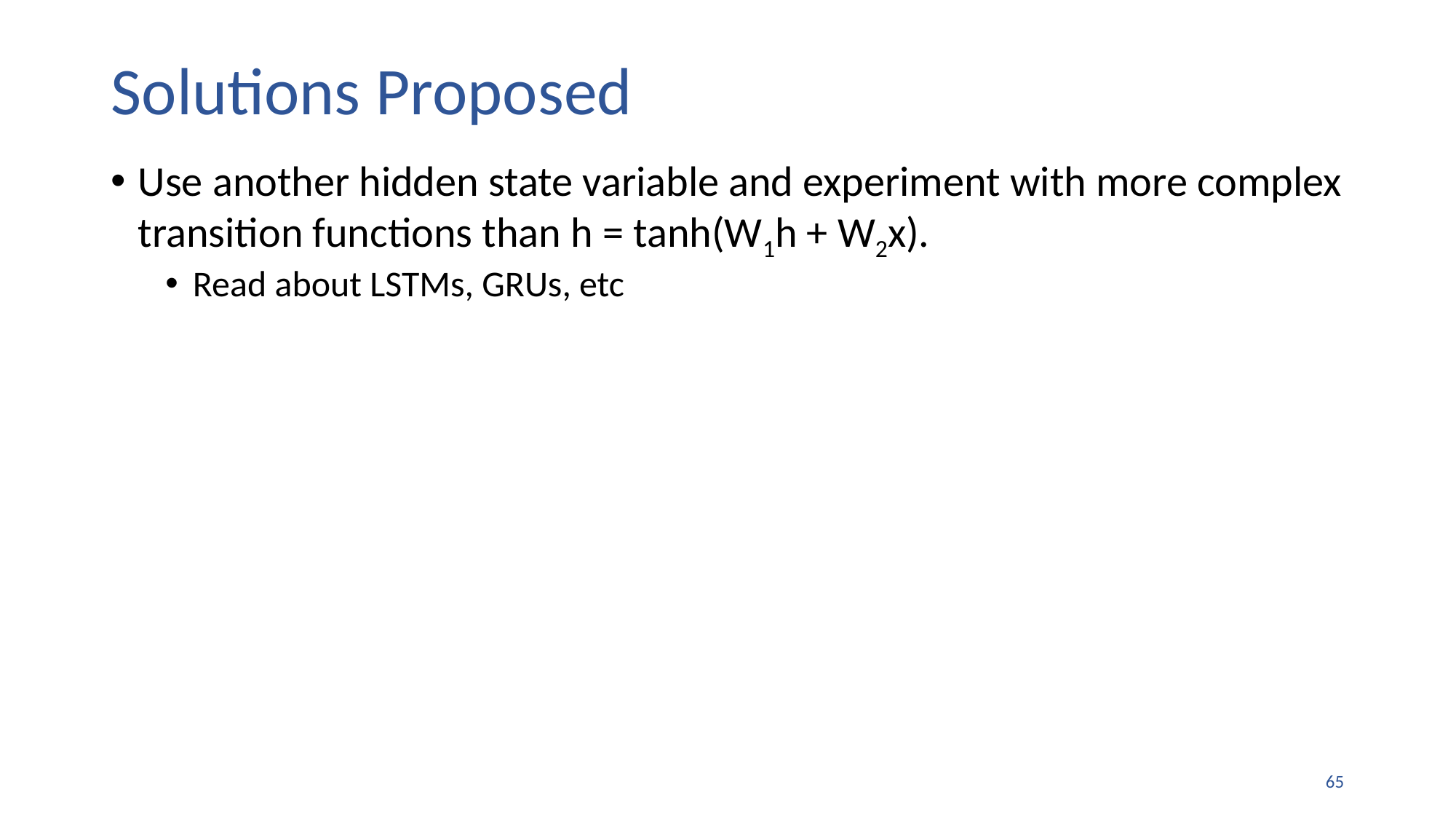

# Solutions Proposed
Use another hidden state variable and experiment with more complex transition functions than h = tanh(W1h + W2x).
Read about LSTMs, GRUs, etc

65